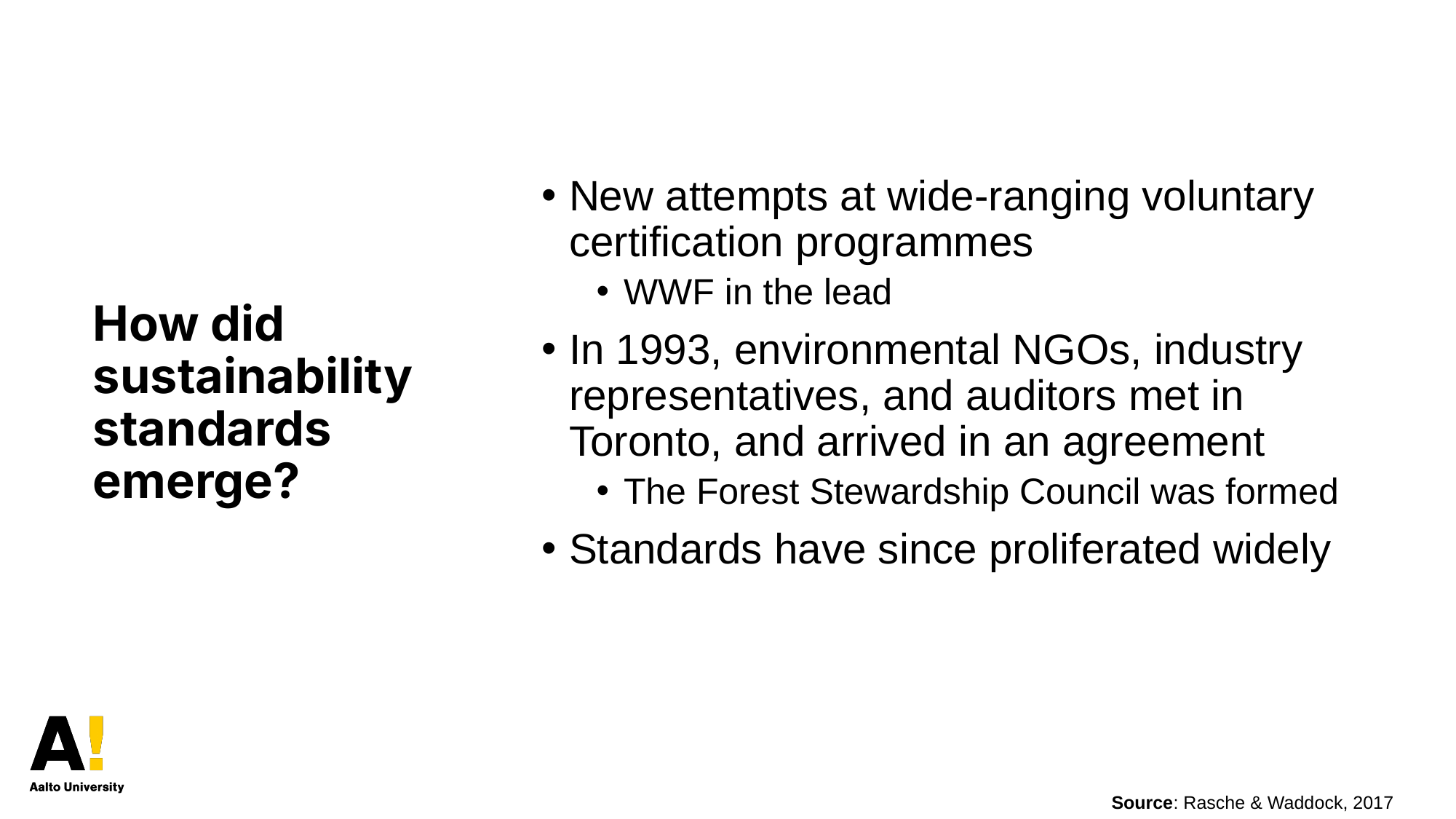

New attempts at wide-ranging voluntary certification programmes
WWF in the lead
In 1993, environmental NGOs, industry representatives, and auditors met in Toronto, and arrived in an agreement
The Forest Stewardship Council was formed
Standards have since proliferated widely

# How did sustainability standards emerge?
Source: Rasche & Waddock, 2017